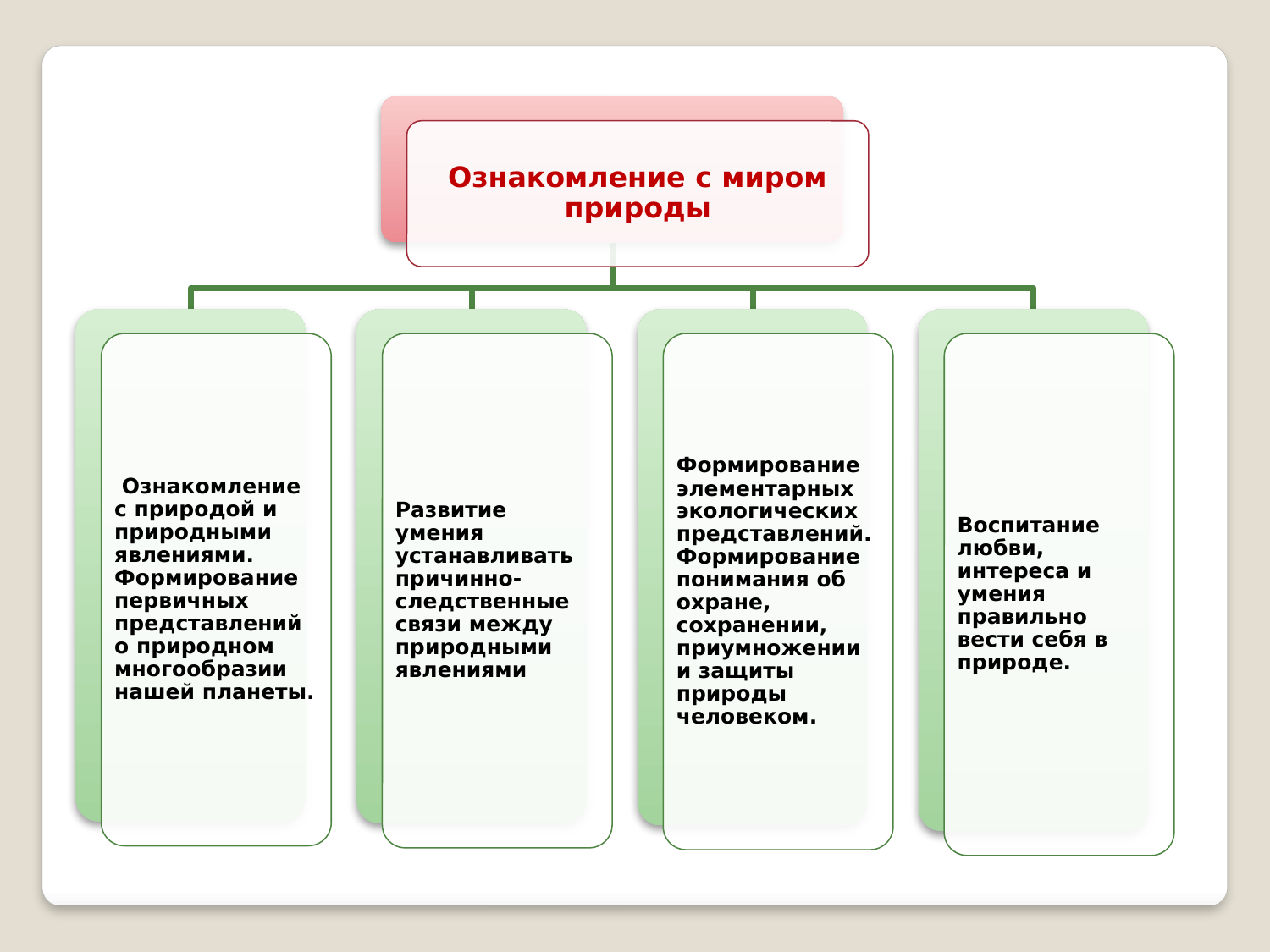

Ознакомление с миром природы
 Ознакомление с природой и природными явлениями.  Формирование первичных представлений о природном многообразии нашей планеты.
Развитие умения устанавливать причинно-следственные связи между природными явлениями
Формирование элементарных экологических представлений. Формирование понимания об охране, сохранении, приумножении и защиты  природы человеком.
Воспитание любви, интереса и умения правильно вести себя в природе.